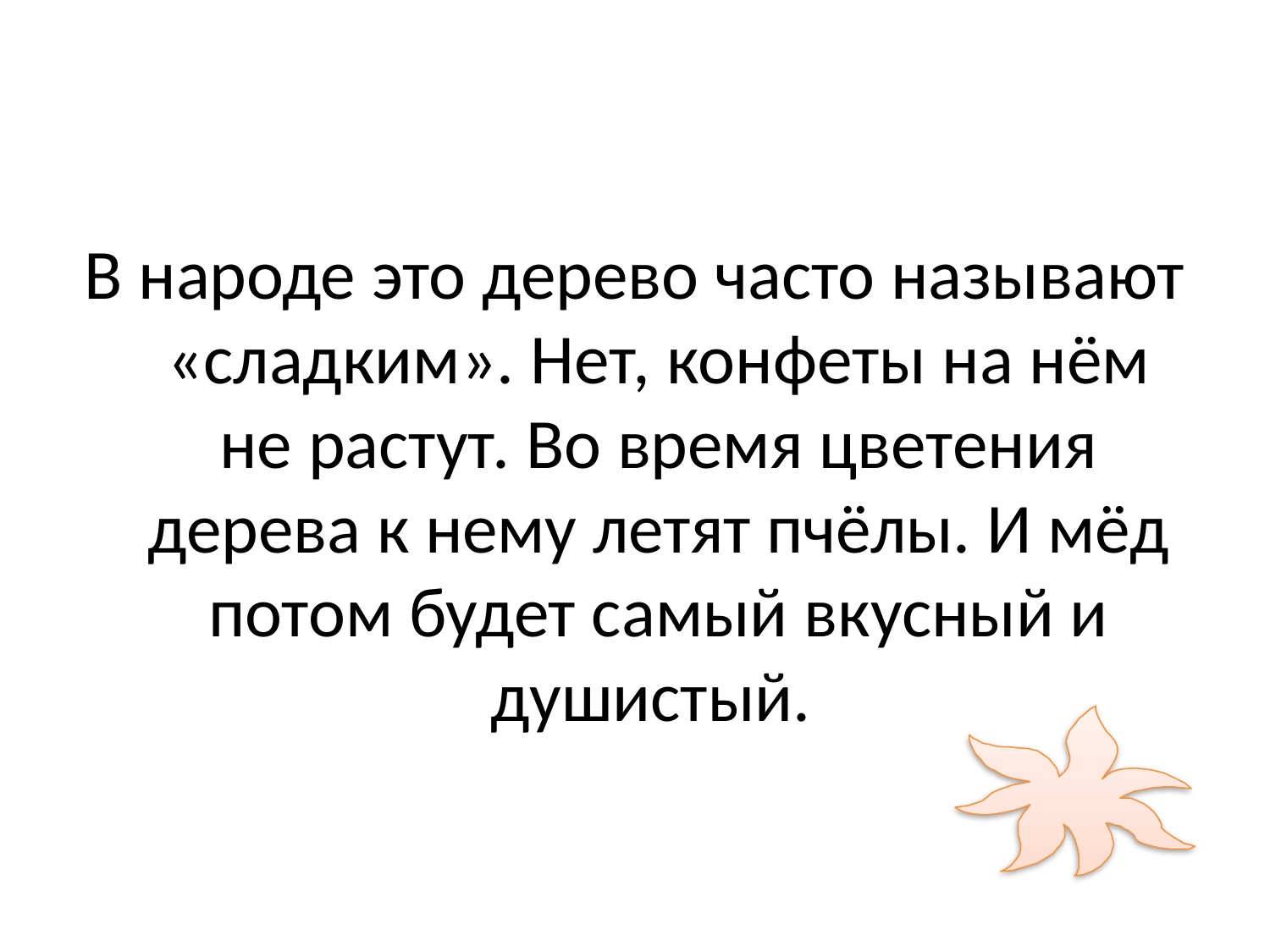

# ЛИПА
В народе это дерево часто называют «сладким». Нет, конфеты на нём не растут. Во время цветения дерева к нему летят пчёлы. И мёд потом будет самый вкусный и душистый.